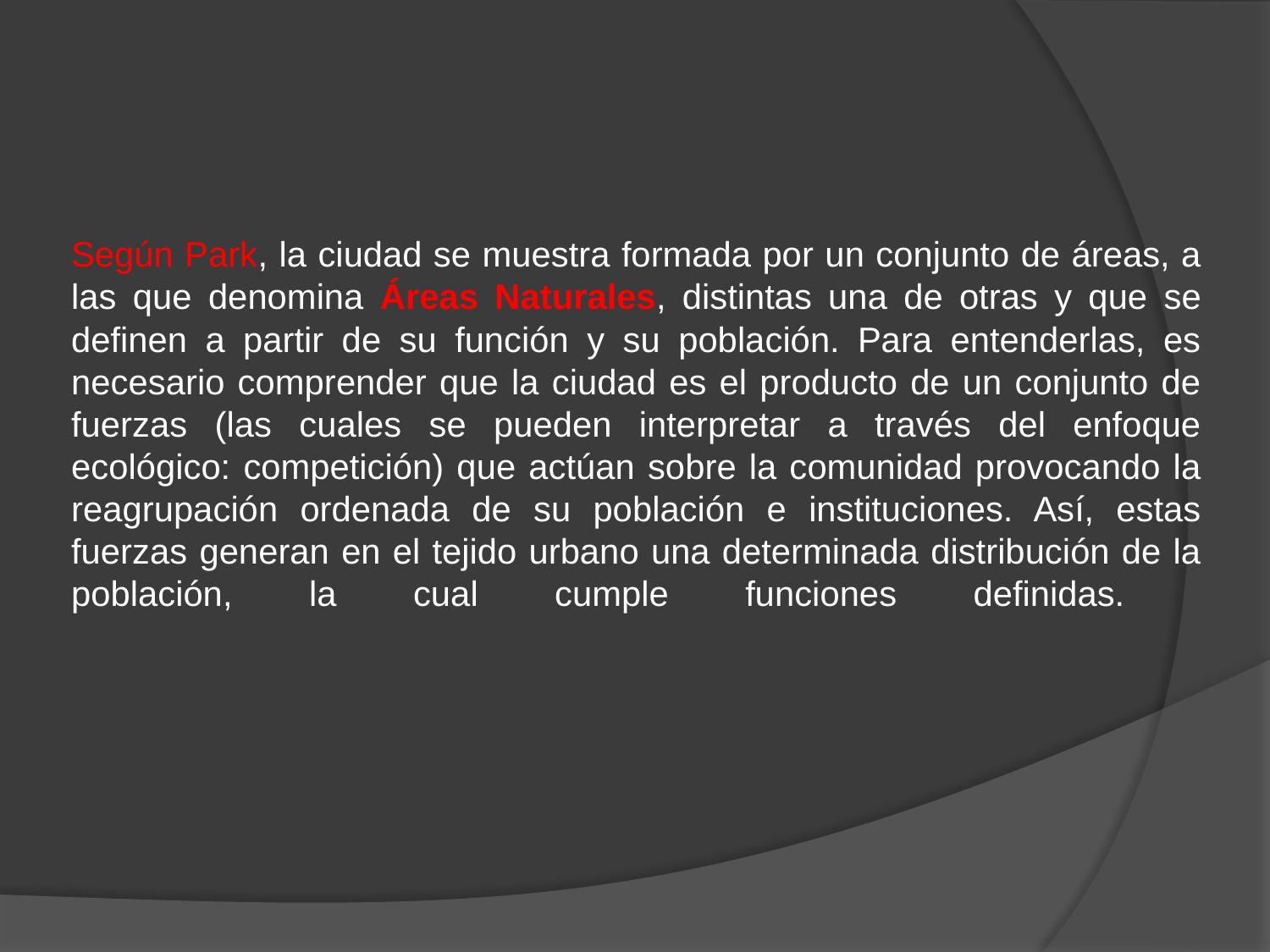

# Según Park, la ciudad se muestra formada por un conjunto de áreas, a las que denomina Áreas Naturales, distintas una de otras y que se definen a partir de su función y su población. Para entenderlas, es necesario comprender que la ciudad es el producto de un conjunto de fuerzas (las cuales se pueden interpretar a través del enfoque ecológico: competición) que actúan sobre la comunidad provocando la reagrupación ordenada de su población e instituciones. Así, estas fuerzas generan en el tejido urbano una determinada distribución de la población, la cual cumple funciones definidas.